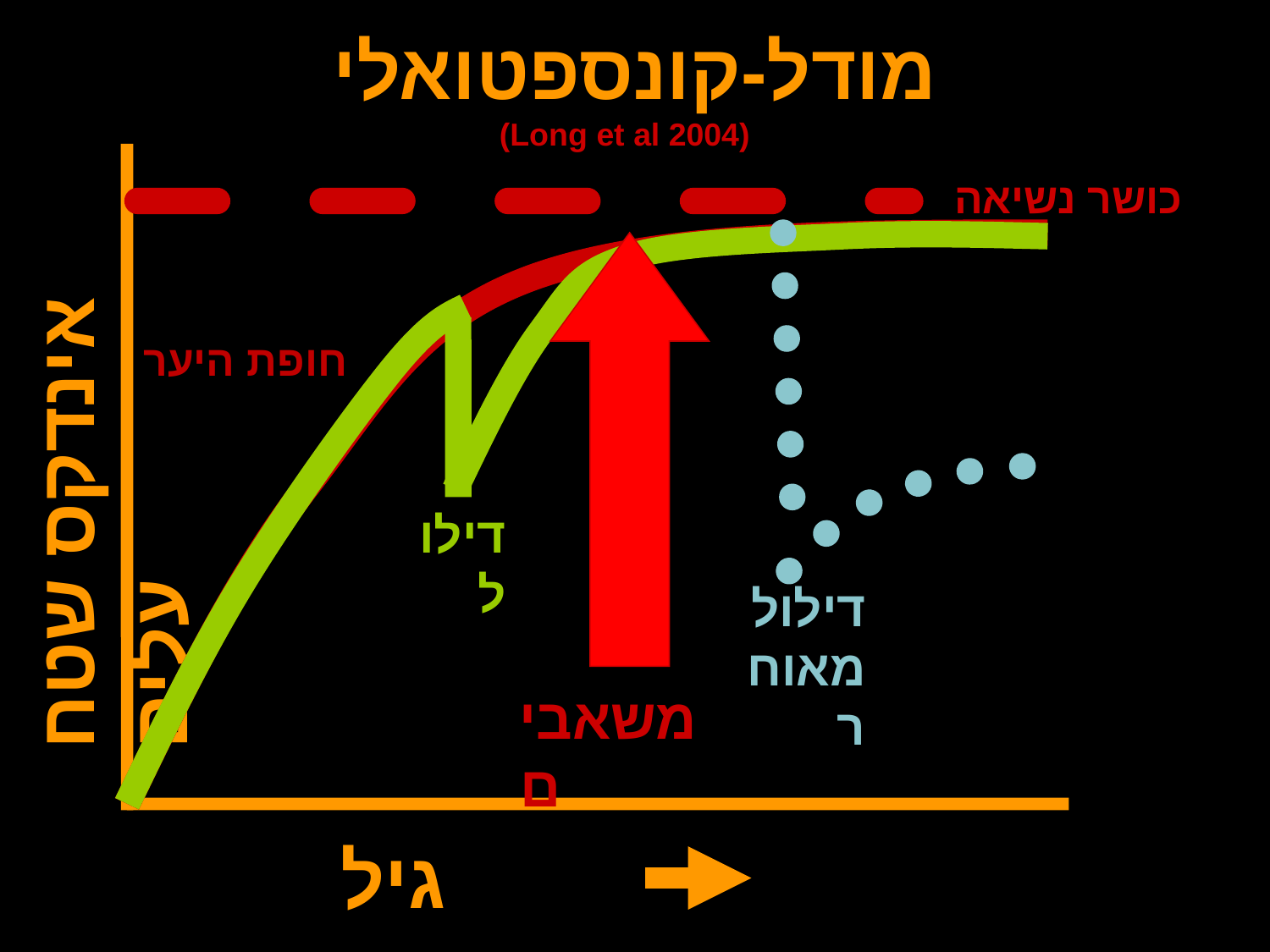

מודל-קונספטואלי
(Long et al 2004)

כושר נשיאה

חופת היער
אינדקס שטח עלים

דילול
דילול מאוחר
משאבים

גיל היער